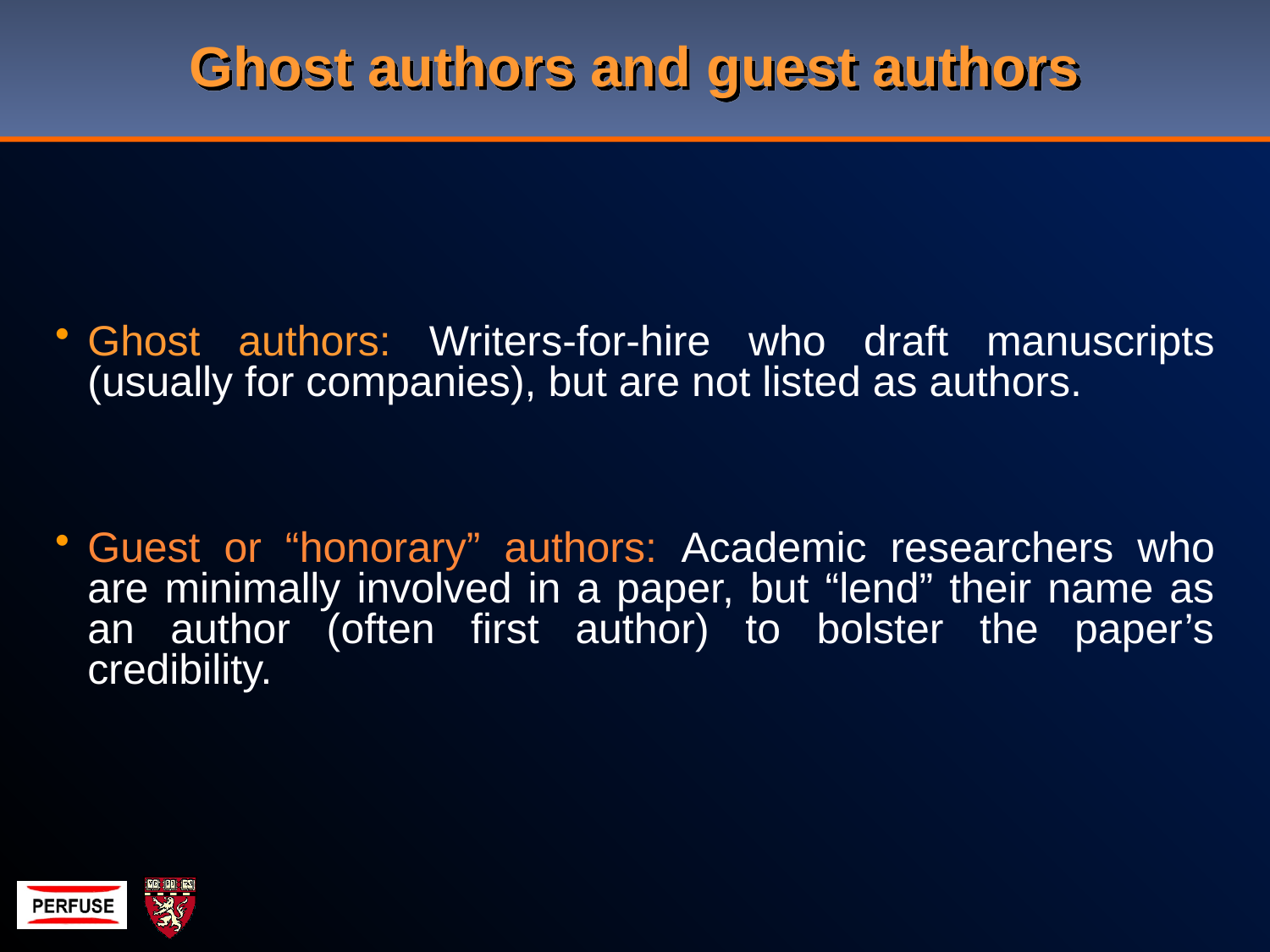

# Ghost authors and guest authors
Ghost authors: Writers-for-hire who draft manuscripts (usually for companies), but are not listed as authors.

Guest or “honorary” authors: Academic researchers who are minimally involved in a paper, but “lend” their name as an author (often first author) to bolster the paper’s credibility.